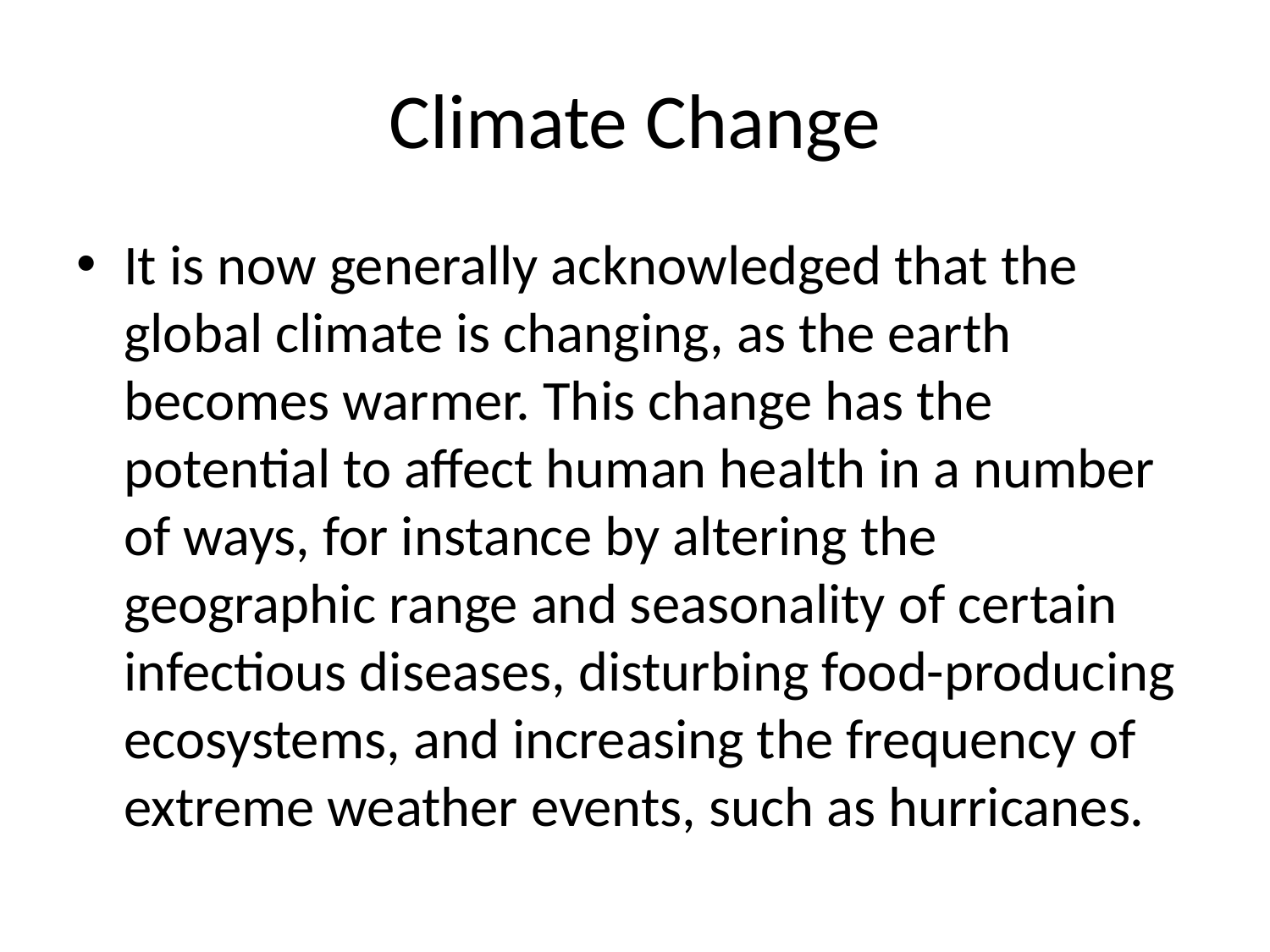

# Climate Change
It is now generally acknowledged that the global climate is changing, as the earth becomes warmer. This change has the potential to affect human health in a number of ways, for instance by altering the geographic range and seasonality of certain infectious diseases, disturbing food-producing ecosystems, and increasing the frequency of extreme weather events, such as hurricanes.